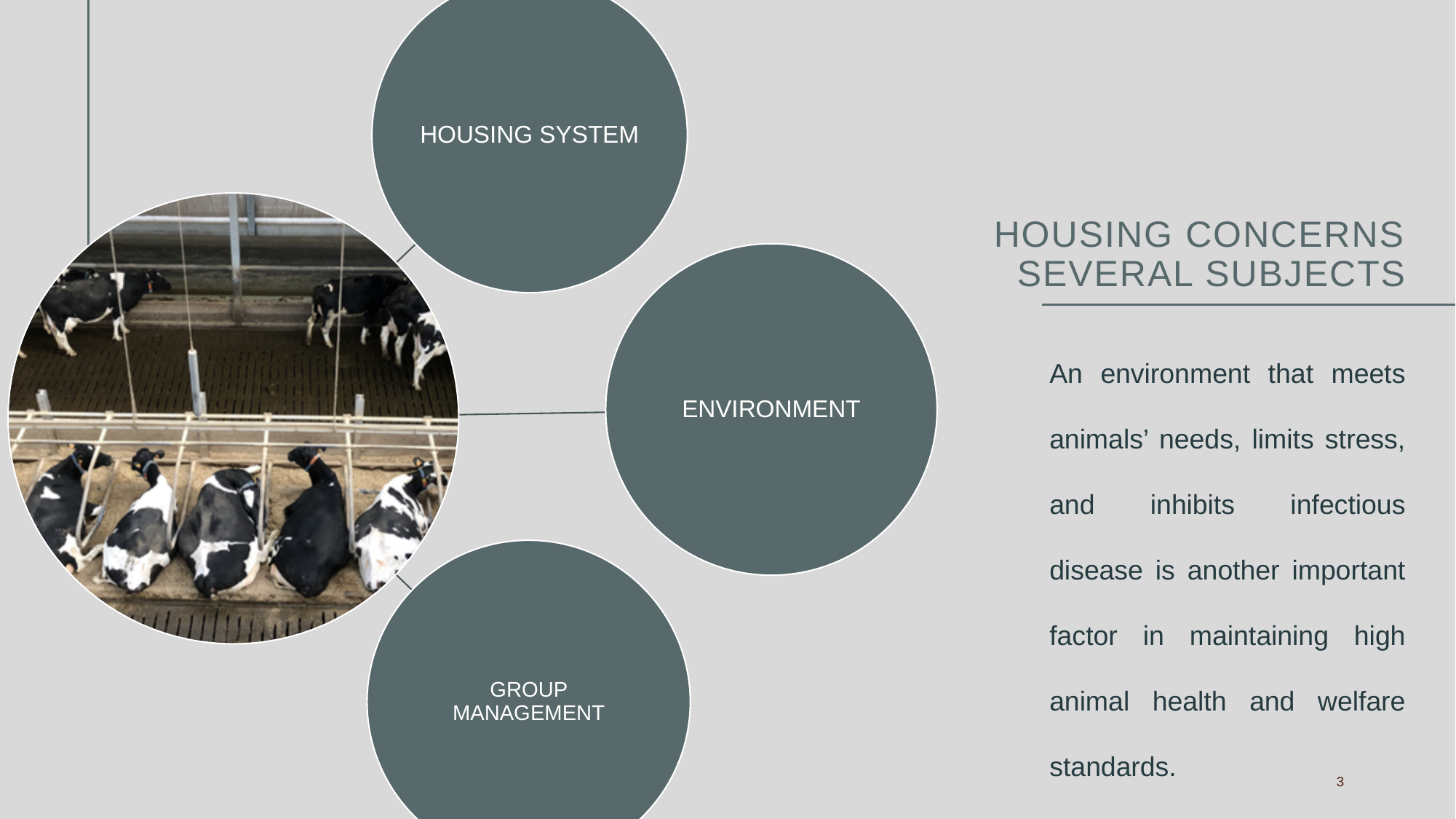

HOUSING SYSTEM
ENVIRONMENT
GROUP MANAGEMENT
# HOUSING CONCERNS SEVERAL SUBJECTS
An environment that meets animals’ needs, limits stress, and inhibits infectious disease is another important factor in maintaining high animal health and welfare standards.
3